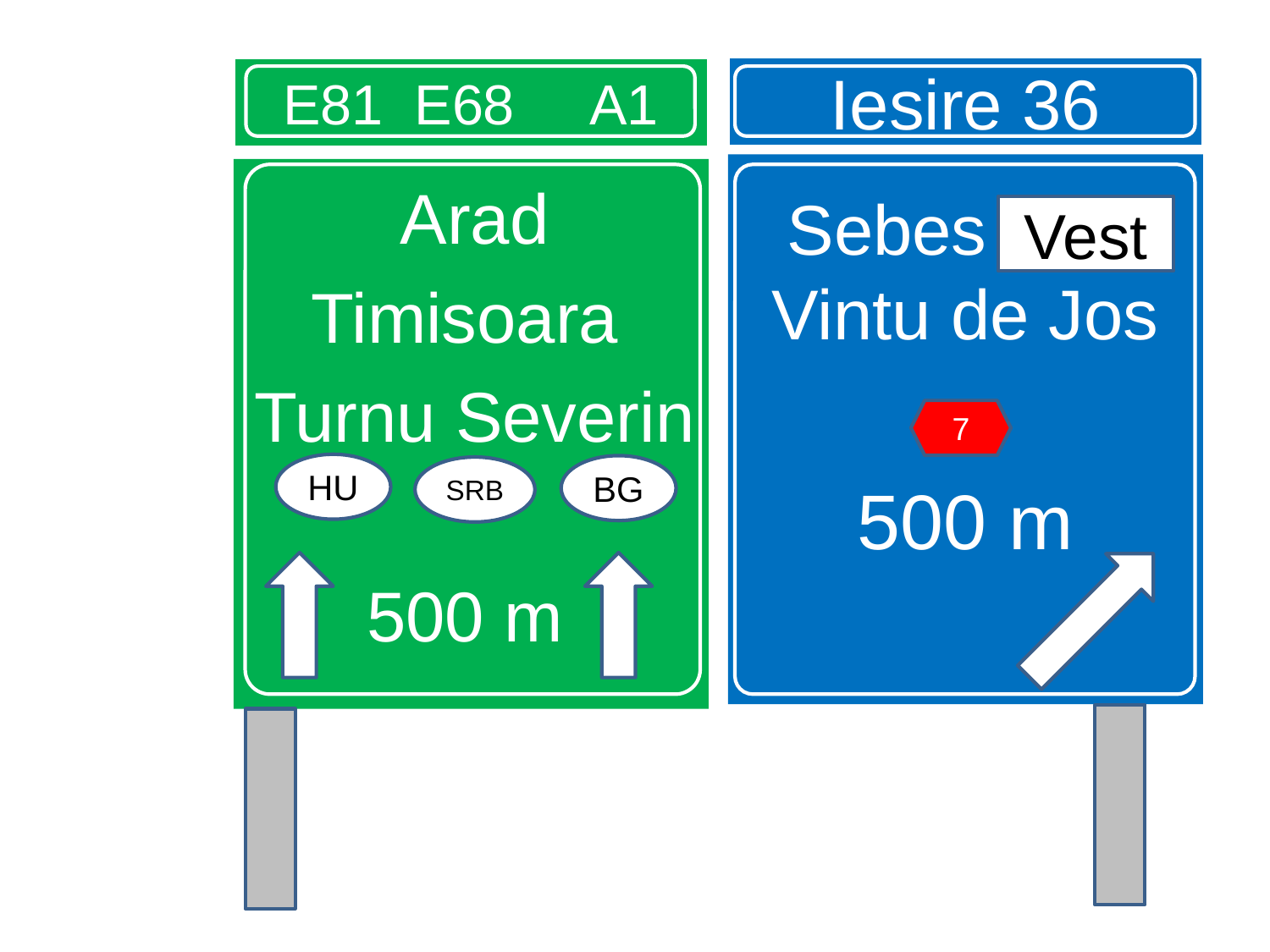

E81 x E68
Iesire 36
E81  E68     A1

Sebes Vest
Vintu de Jos

500 m

 Arad
Timisoara
 Turnu Severin

500 m

Vest
7
HU
BG
SRB